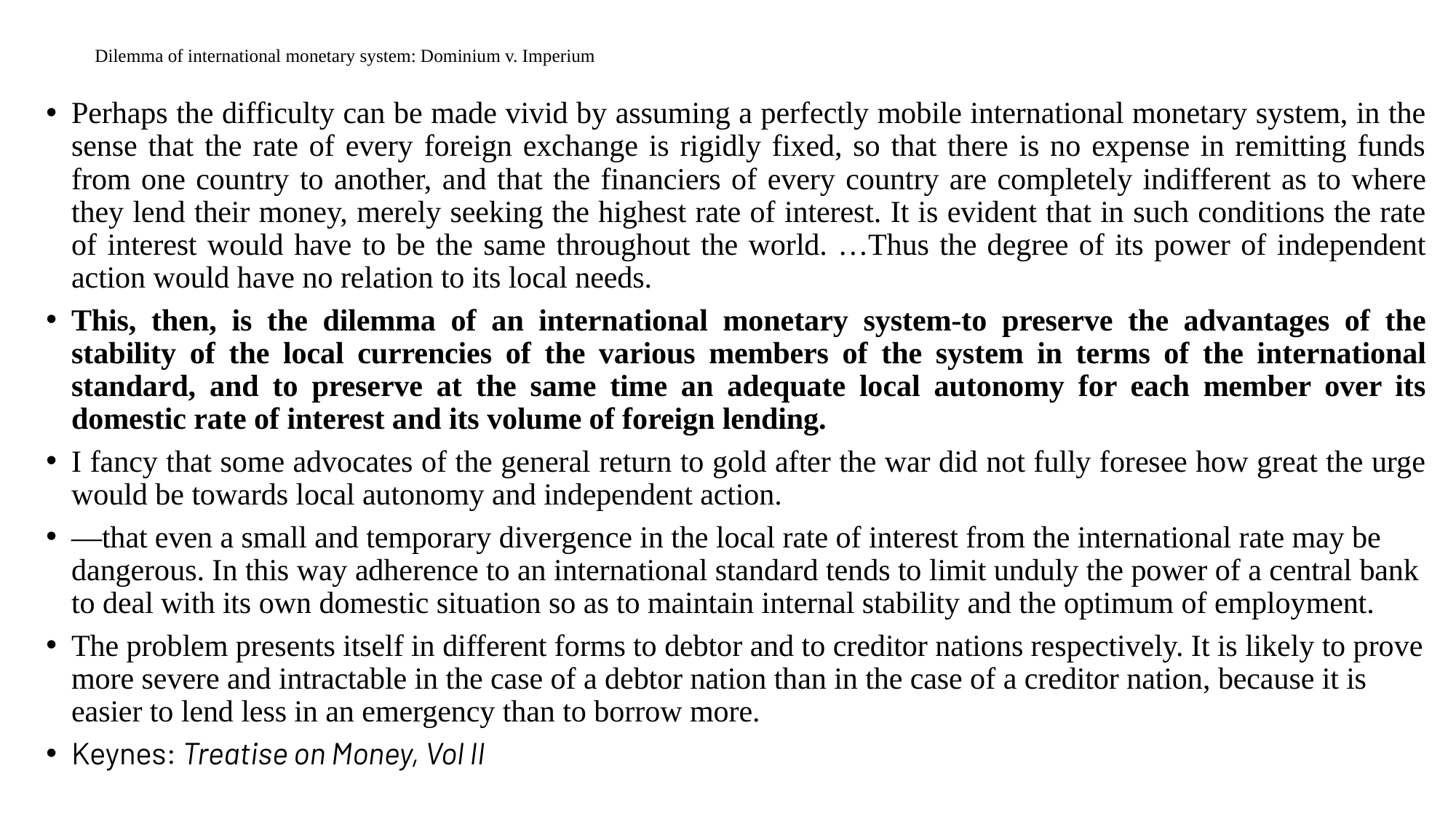

# Dilemma of international monetary system: Dominium v. Imperium
Perhaps the difficulty can be made vivid by assuming a perfectly mobile international monetary system, in the sense that the rate of every foreign exchange is rigidly fixed, so that there is no expense in remitting funds from one country to another, and that the financiers of every country are completely indifferent as to where they lend their money, merely seeking the highest rate of interest. It is evident that in such conditions the rate of interest would have to be the same throughout the world. …Thus the degree of its power of independent action would have no relation to its local needs.
This, then, is the dilemma of an international monetary system-to preserve the advantages of the stability of the local currencies of the various members of the system in terms of the international standard, and to preserve at the same time an adequate local autonomy for each member over its domestic rate of interest and its volume of foreign lending.
I fancy that some advocates of the general return to gold after the war did not fully foresee how great the urge would be towards local autonomy and independent action.
—that even a small and temporary divergence in the local rate of interest from the international rate may be dangerous. In this way adherence to an international standard tends to limit unduly the power of a central bank to deal with its own domestic situation so as to maintain internal stability and the optimum of employment.
The problem presents itself in different forms to debtor and to creditor nations respectively. It is likely to prove more severe and intractable in the case of a debtor nation than in the case of a creditor nation, because it is easier to lend less in an emergency than to borrow more.
Keynes: Treatise on Money, Vol II